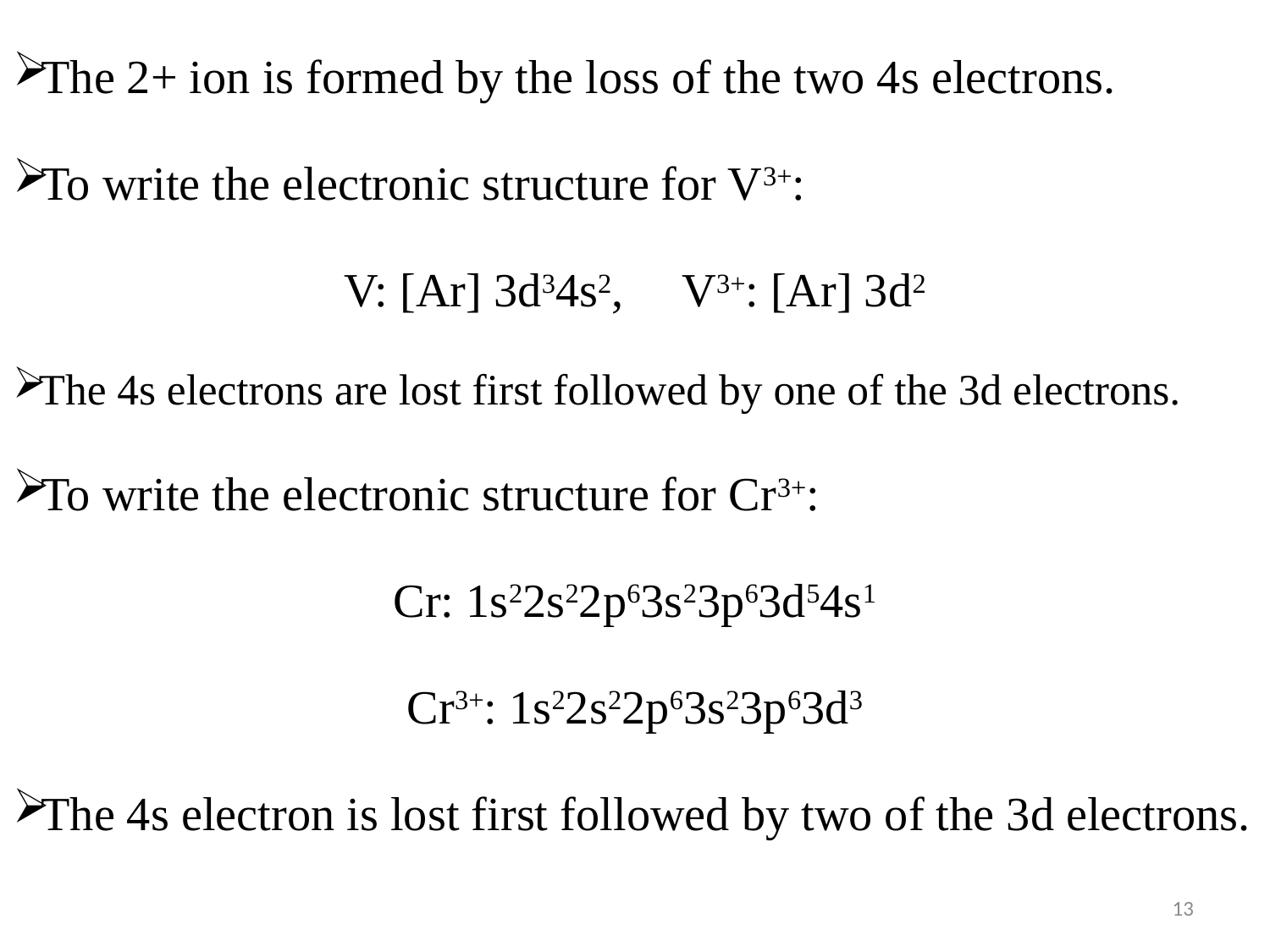

The 2+ ion is formed by the loss of the two 4s electrons.
To write the electronic structure for V3+:
V: [Ar] 3d34s2,     V3+: [Ar] 3d2
The 4s electrons are lost first followed by one of the 3d electrons.
To write the electronic structure for Cr3+:
Cr: 1s22s22p63s23p63d54s1
Cr3+: 1s22s22p63s23p63d3
The 4s electron is lost first followed by two of the 3d electrons.

13